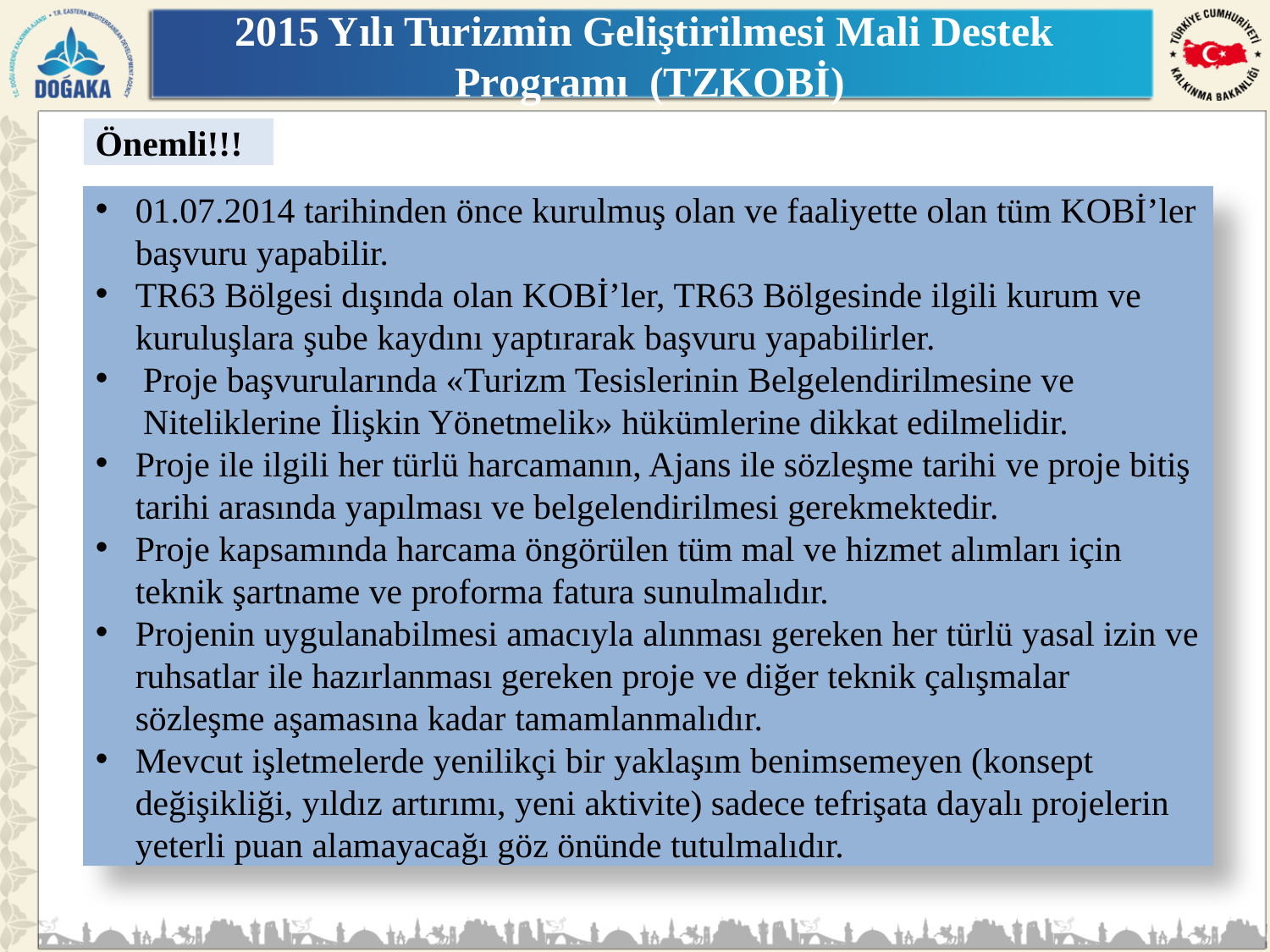

# 2015 Yılı Turizmin Geliştirilmesi Mali Destek Programı  (TZKOBİ)
Önemli!!!
01.07.2014 tarihinden önce kurulmuş olan ve faaliyette olan tüm KOBİ’ler başvuru yapabilir.
TR63 Bölgesi dışında olan KOBİ’ler, TR63 Bölgesinde ilgili kurum ve kuruluşlara şube kaydını yaptırarak başvuru yapabilirler.
Proje başvurularında «Turizm Tesislerinin Belgelendirilmesine ve Niteliklerine İlişkin Yönetmelik» hükümlerine dikkat edilmelidir.
Proje ile ilgili her türlü harcamanın, Ajans ile sözleşme tarihi ve proje bitiş tarihi arasında yapılması ve belgelendirilmesi gerekmektedir.
Proje kapsamında harcama öngörülen tüm mal ve hizmet alımları için teknik şartname ve proforma fatura sunulmalıdır.
Projenin uygulanabilmesi amacıyla alınması gereken her türlü yasal izin ve ruhsatlar ile hazırlanması gereken proje ve diğer teknik çalışmalar sözleşme aşamasına kadar tamamlanmalıdır.
Mevcut işletmelerde yenilikçi bir yaklaşım benimsemeyen (konsept değişikliği, yıldız artırımı, yeni aktivite) sadece tefrişata dayalı projelerin yeterli puan alamayacağı göz önünde tutulmalıdır.